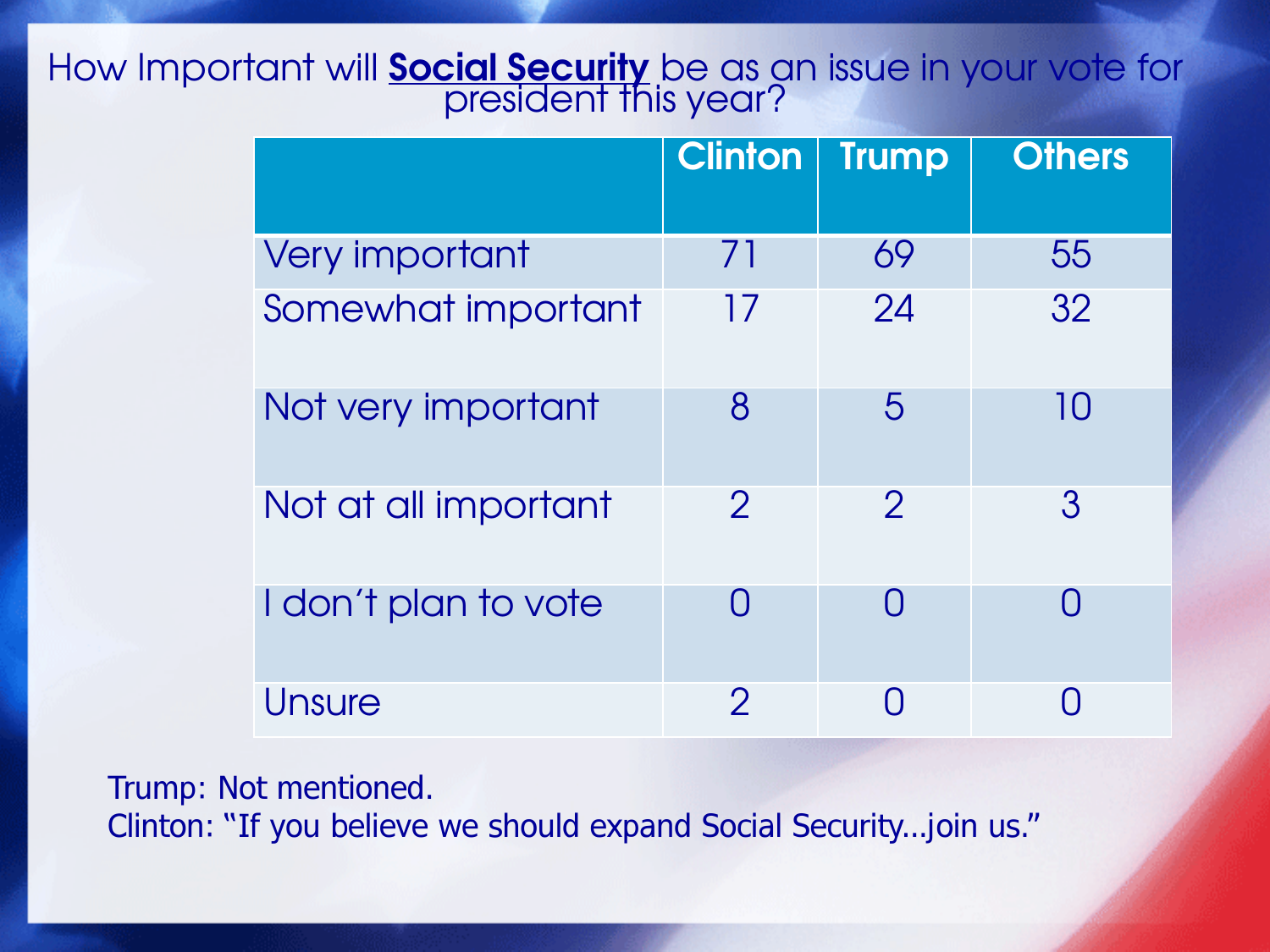

How Important will Social Security be as an issue in your vote for president this year?
|  | Clinton | Trump | Others |
| --- | --- | --- | --- |
| Very important | 71 | 69 | 55 |
| Somewhat important | 17 | 24 | 32 |
| Not very important | 8 | 5 | 10 |
| Not at all important | 2 | 2 | 3 |
| I don’t plan to vote | 0 | 0 | 0 |
| Unsure | 2 | 0 | 0 |
Trump: Not mentioned.
Clinton: “If you believe we should expand Social Security…join us.”